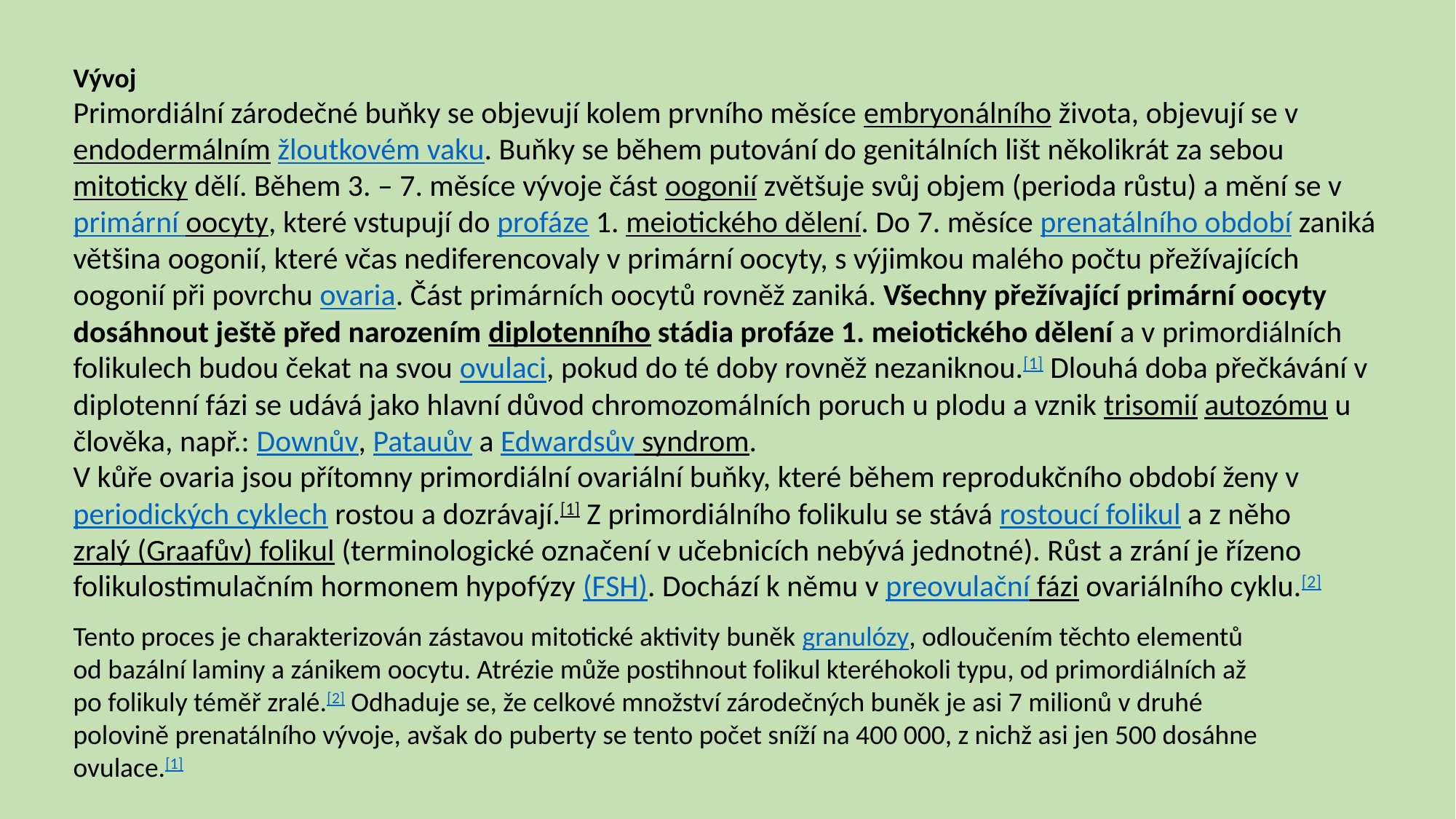

Vývoj
Primordiální zárodečné buňky se objevují kolem prvního měsíce embryonálního života, objevují se v endodermálním žloutkovém vaku. Buňky se během putování do genitálních lišt několikrát za sebou mitoticky dělí. Během 3. – 7. měsíce vývoje část oogonií zvětšuje svůj objem (perioda růstu) a mění se v primární oocyty, které vstupují do profáze 1. meiotického dělení. Do 7. měsíce prenatálního období zaniká většina oogonií, které včas nediferencovaly v primární oocyty, s výjimkou malého počtu přežívajících oogonií při povrchu ovaria. Část primárních oocytů rovněž zaniká. Všechny přežívající primární oocyty dosáhnout ještě před narozením diplotenního stádia profáze 1. meiotického dělení a v primordiálních folikulech budou čekat na svou ovulaci, pokud do té doby rovněž nezaniknou.[1] Dlouhá doba přečkávání v diplotenní fázi se udává jako hlavní důvod chromozomálních poruch u plodu a vznik trisomií autozómu u člověka, např.: Downův, Patauův a Edwardsův syndrom.
V kůře ovaria jsou přítomny primordiální ovariální buňky, které během reprodukčního období ženy v periodických cyklech rostou a dozrávají.[1] Z primordiálního folikulu se stává rostoucí folikul a z něho zralý (Graafův) folikul (terminologické označení v učebnicích nebývá jednotné). Růst a zrání je řízeno folikulostimulačním hormonem hypofýzy (FSH). Dochází k němu v preovulační fázi ovariálního cyklu.[2]
Tento proces je charakterizován zástavou mitotické aktivity buněk granulózy, odloučením těchto elementů od bazální laminy a zánikem oocytu. Atrézie může postihnout folikul kteréhokoli typu, od primordiálních až po folikuly téměř zralé.[2] Odhaduje se, že celkové množství zárodečných buněk je asi 7 milionů v druhé polovině prenatálního vývoje, avšak do puberty se tento počet sníží na 400 000, z nichž asi jen 500 dosáhne ovulace.[1]